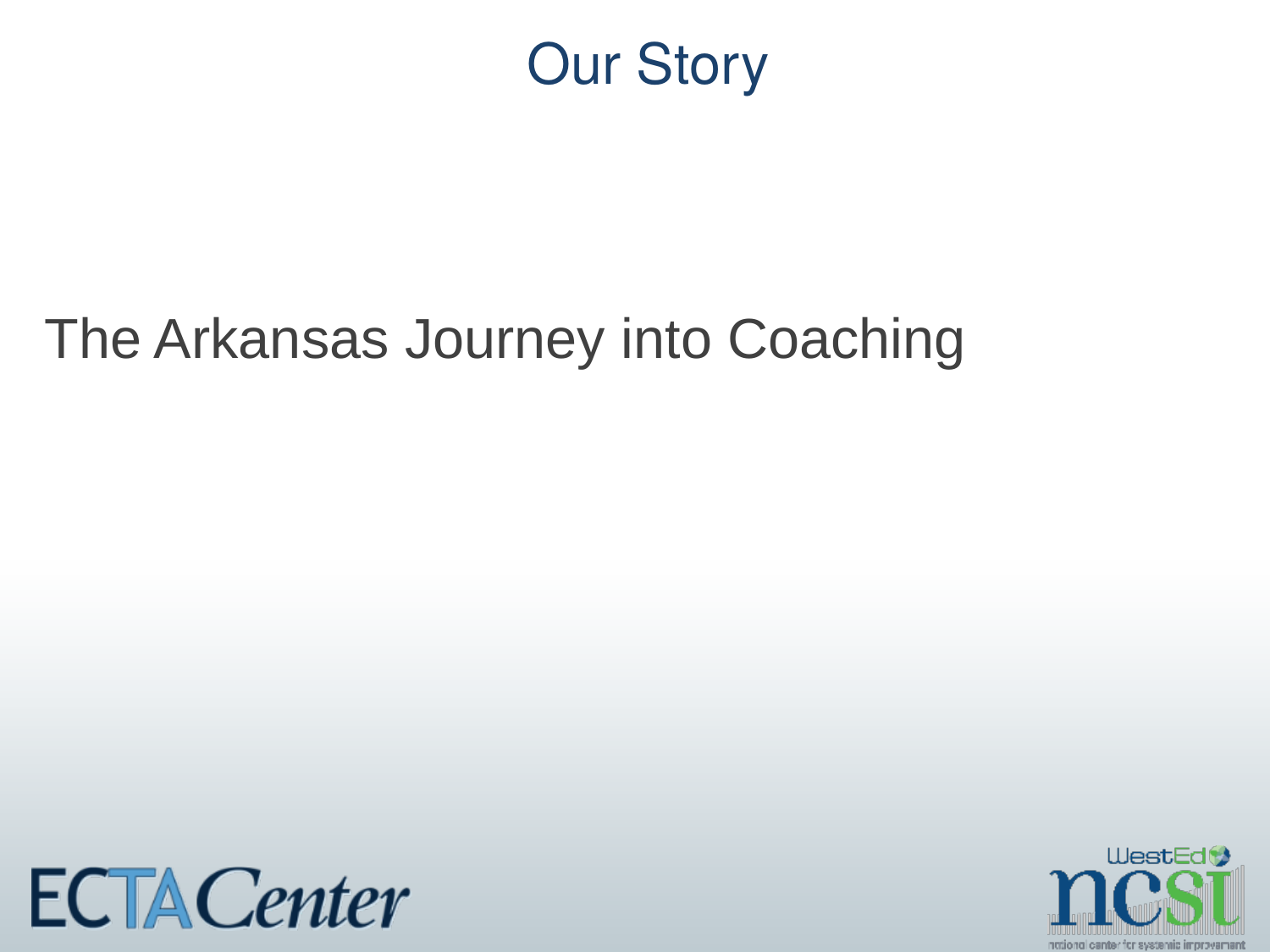

# Our Story

The Arkansas Journey into Coaching